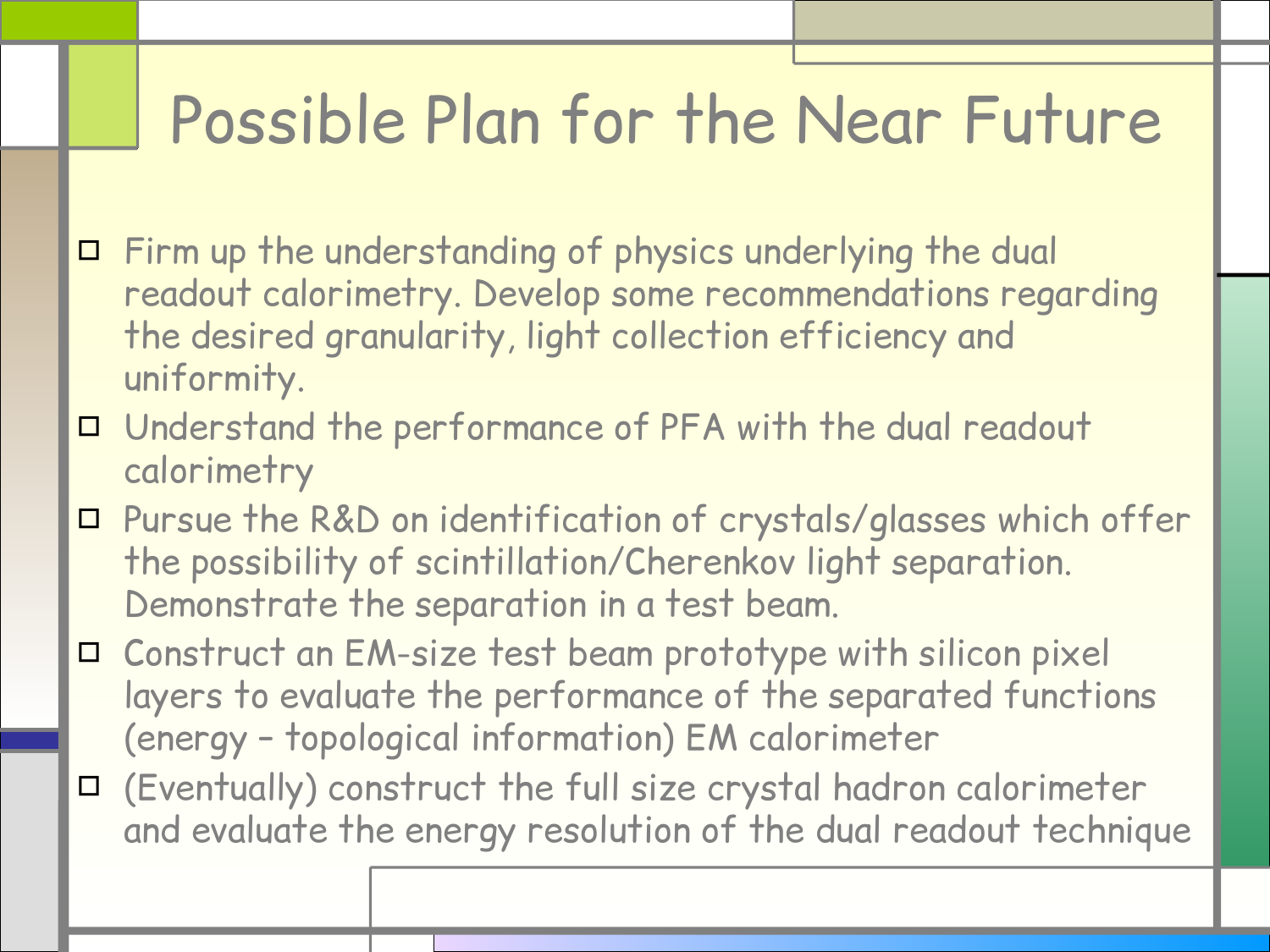

# Possible Plan for the Near Future
Firm up the understanding of physics underlying the dual readout calorimetry. Develop some recommendations regarding the desired granularity, light collection efficiency and uniformity.
Understand the performance of PFA with the dual readout calorimetry
Pursue the R&D on identification of crystals/glasses which offer the possibility of scintillation/Cherenkov light separation. Demonstrate the separation in a test beam.
Construct an EM-size test beam prototype with silicon pixel layers to evaluate the performance of the separated functions (energy – topological information) EM calorimeter
(Eventually) construct the full size crystal hadron calorimeter and evaluate the energy resolution of the dual readout technique